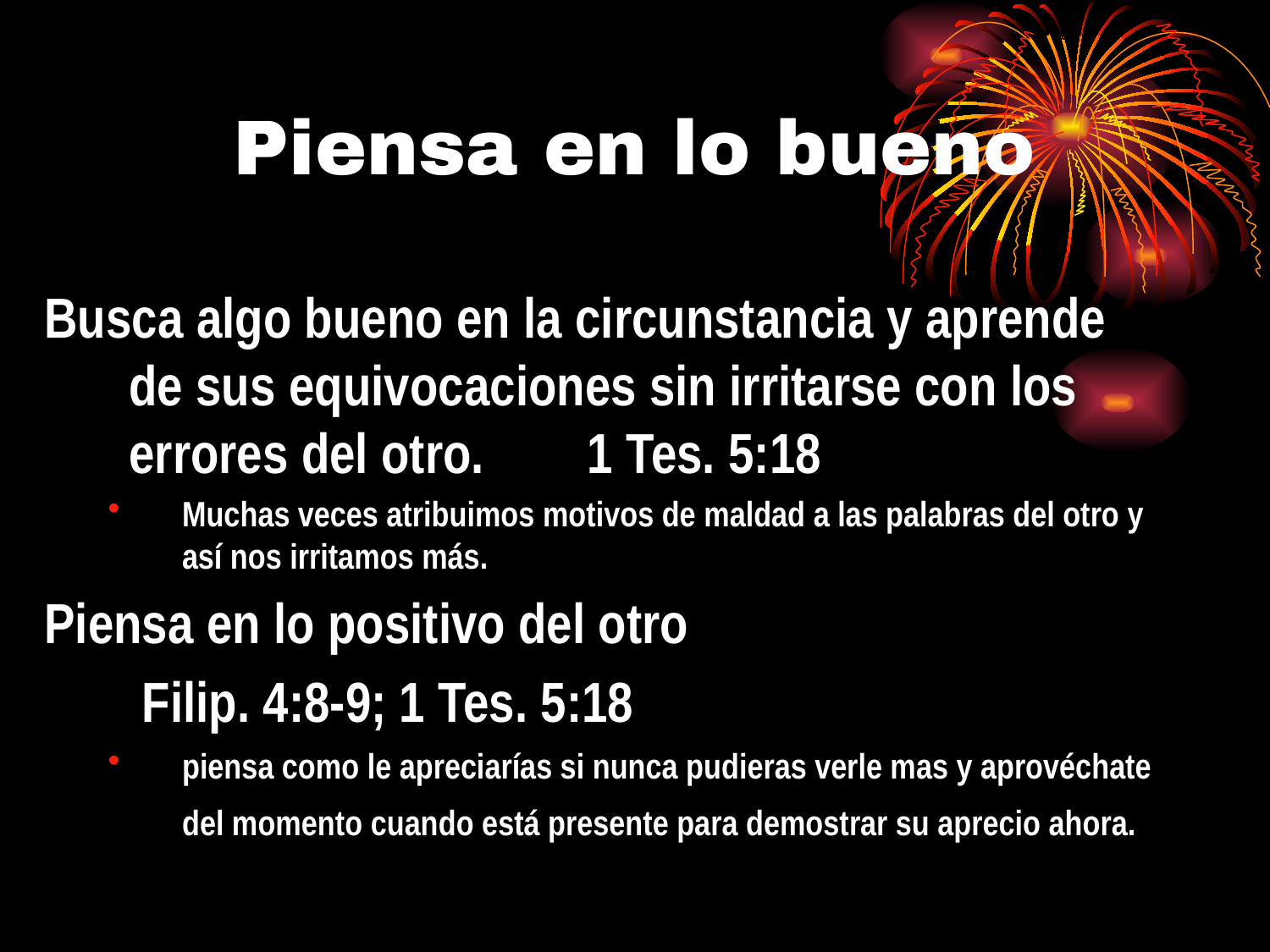

# Piensa en lo bueno
Busca algo bueno en la circunstancia y aprende de sus equivocaciones sin irritarse con los errores del otro.        1 Tes. 5:18
Muchas veces atribuimos motivos de maldad a las palabras del otro y así nos irritamos más.
Piensa en lo positivo del otro
	 Filip. 4:8-9; 1 Tes. 5:18
piensa como le apreciarías si nunca pudieras verle mas y aprovéchate del momento cuando está presente para demostrar su aprecio ahora.